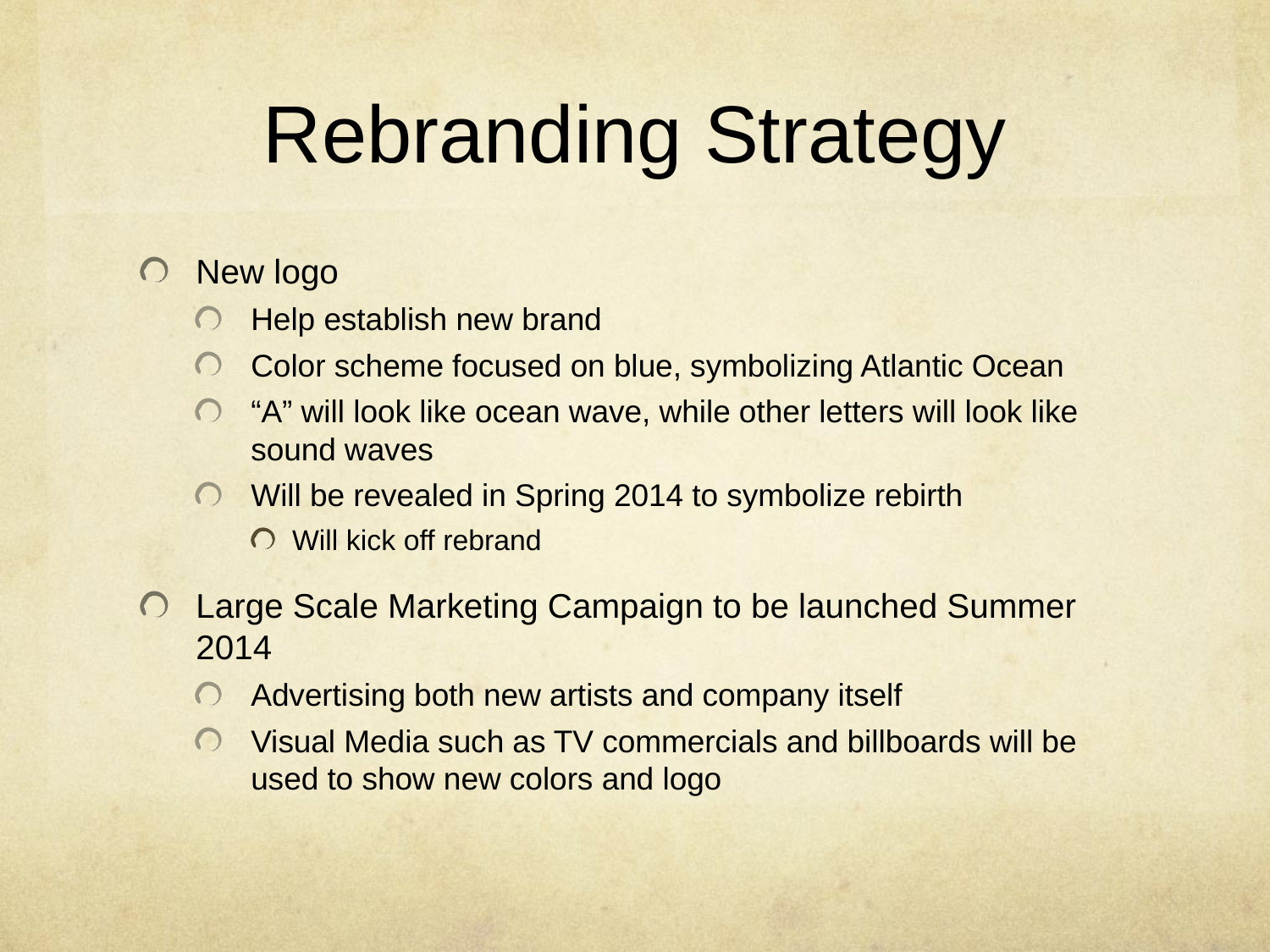

# Rebranding Strategy
New logo
Help establish new brand
Color scheme focused on blue, symbolizing Atlantic Ocean
“A” will look like ocean wave, while other letters will look like sound waves
Will be revealed in Spring 2014 to symbolize rebirth
Will kick off rebrand
Large Scale Marketing Campaign to be launched Summer 2014
Advertising both new artists and company itself
Visual Media such as TV commercials and billboards will be used to show new colors and logo